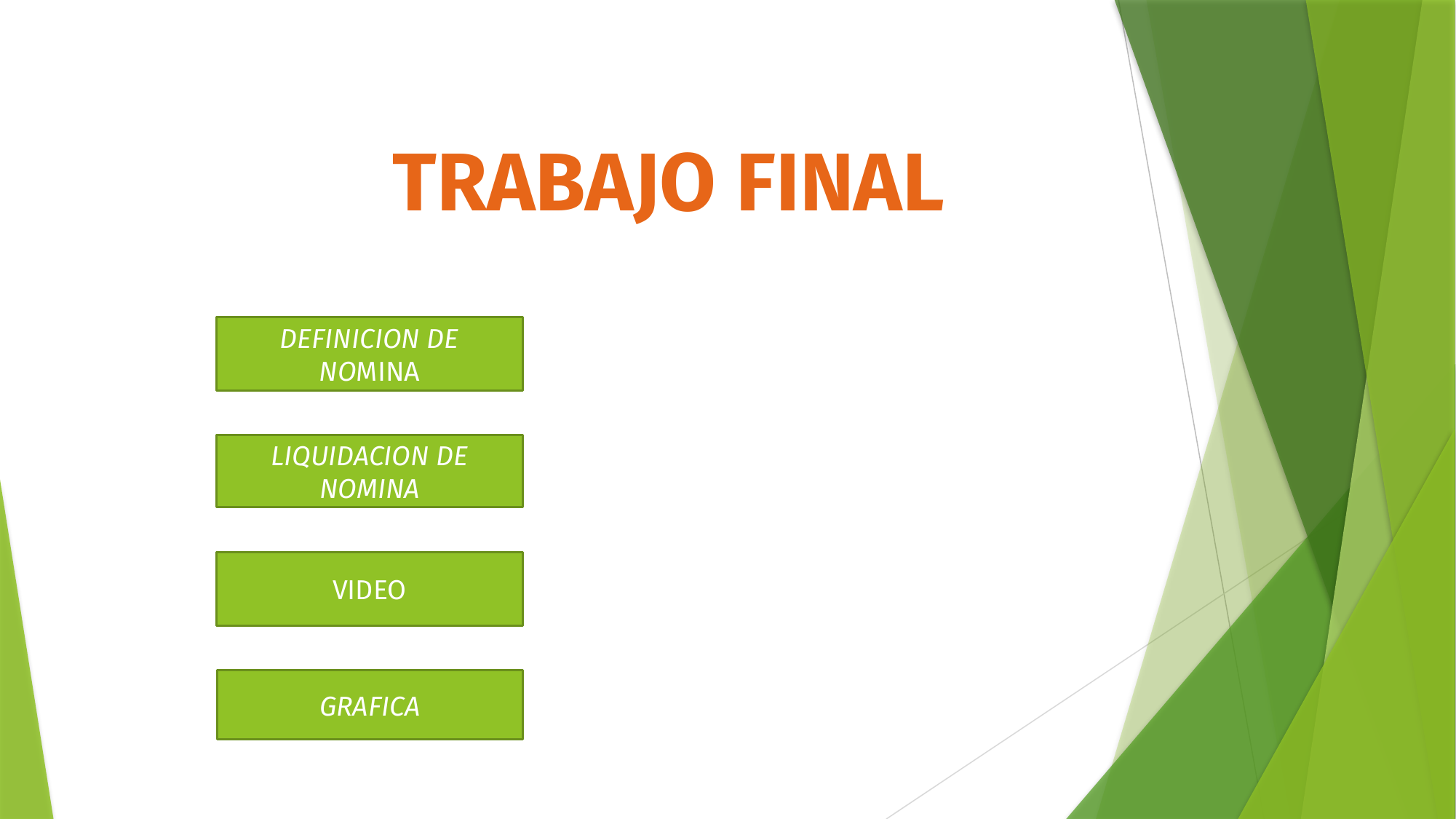

TRABAJO FINAL
DEFINICION DE NOMINA
LIQUIDACION DE NOMINA
VIDEO
GRAFICA